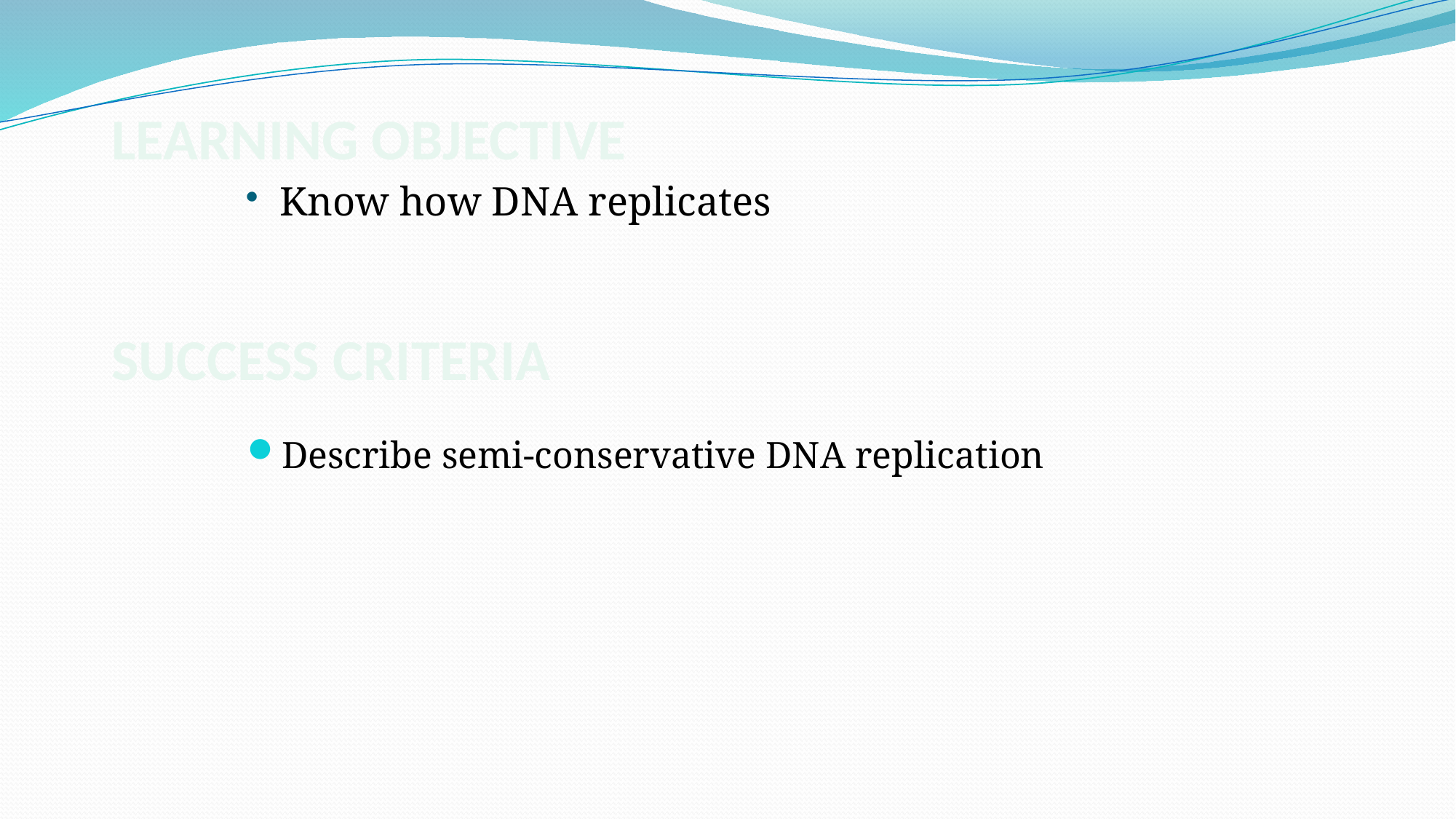

Learning Objective
Know how DNA replicates
Success Criteria
Describe semi-conservative DNA replication